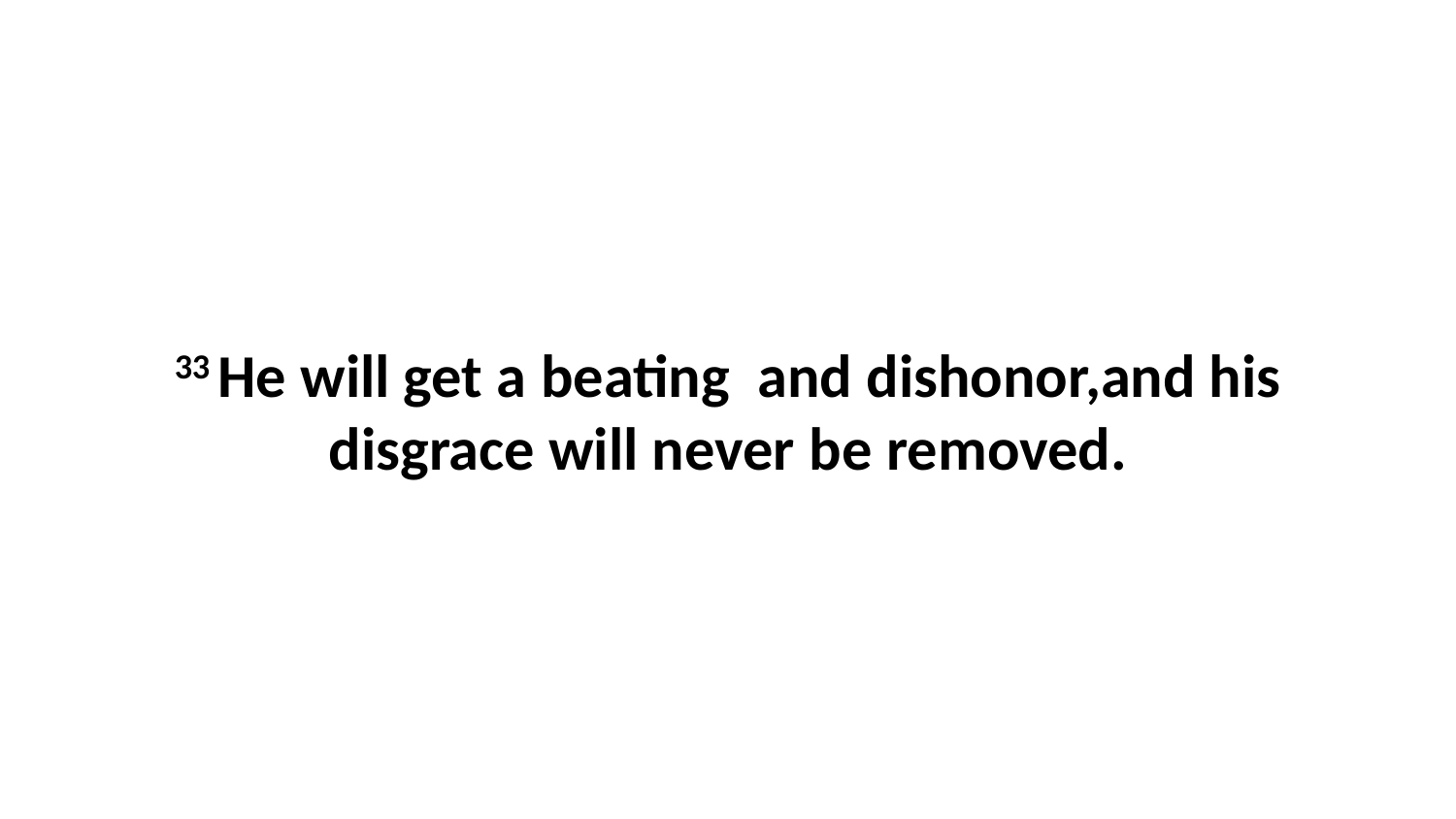

33 He will get a beating  and dishonor,and his disgrace will never be removed.